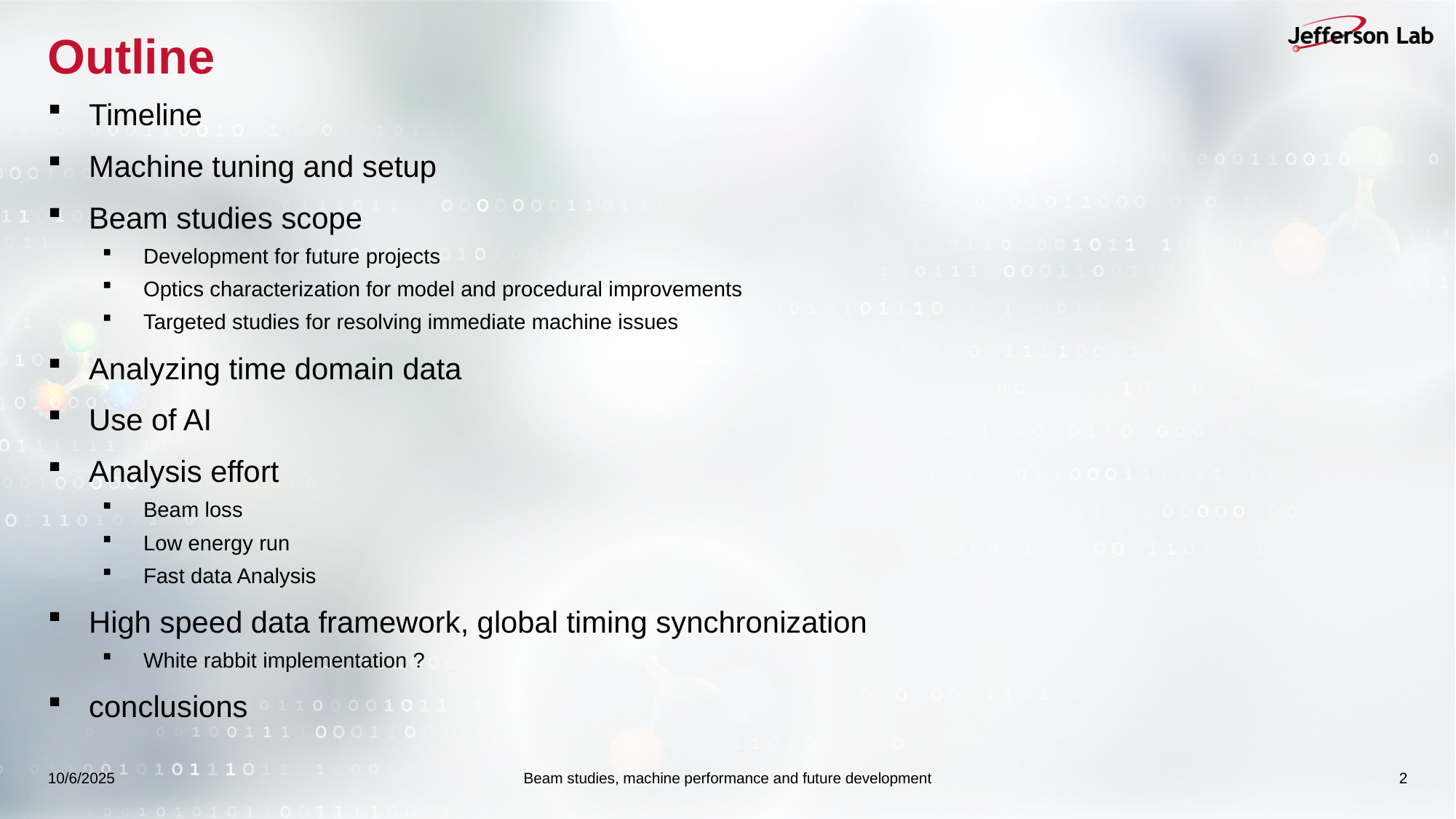

# Outline
Timeline
Machine tuning and setup
Beam studies scope
Development for future projects
Optics characterization for model and procedural improvements
Targeted studies for resolving immediate machine issues
Analyzing time domain data
Use of AI
Analysis effort
Beam loss
Low energy run
Fast data Analysis
High speed data framework, global timing synchronization
White rabbit implementation ?
conclusions

10/6/2025
Beam studies, machine performance and future development
2